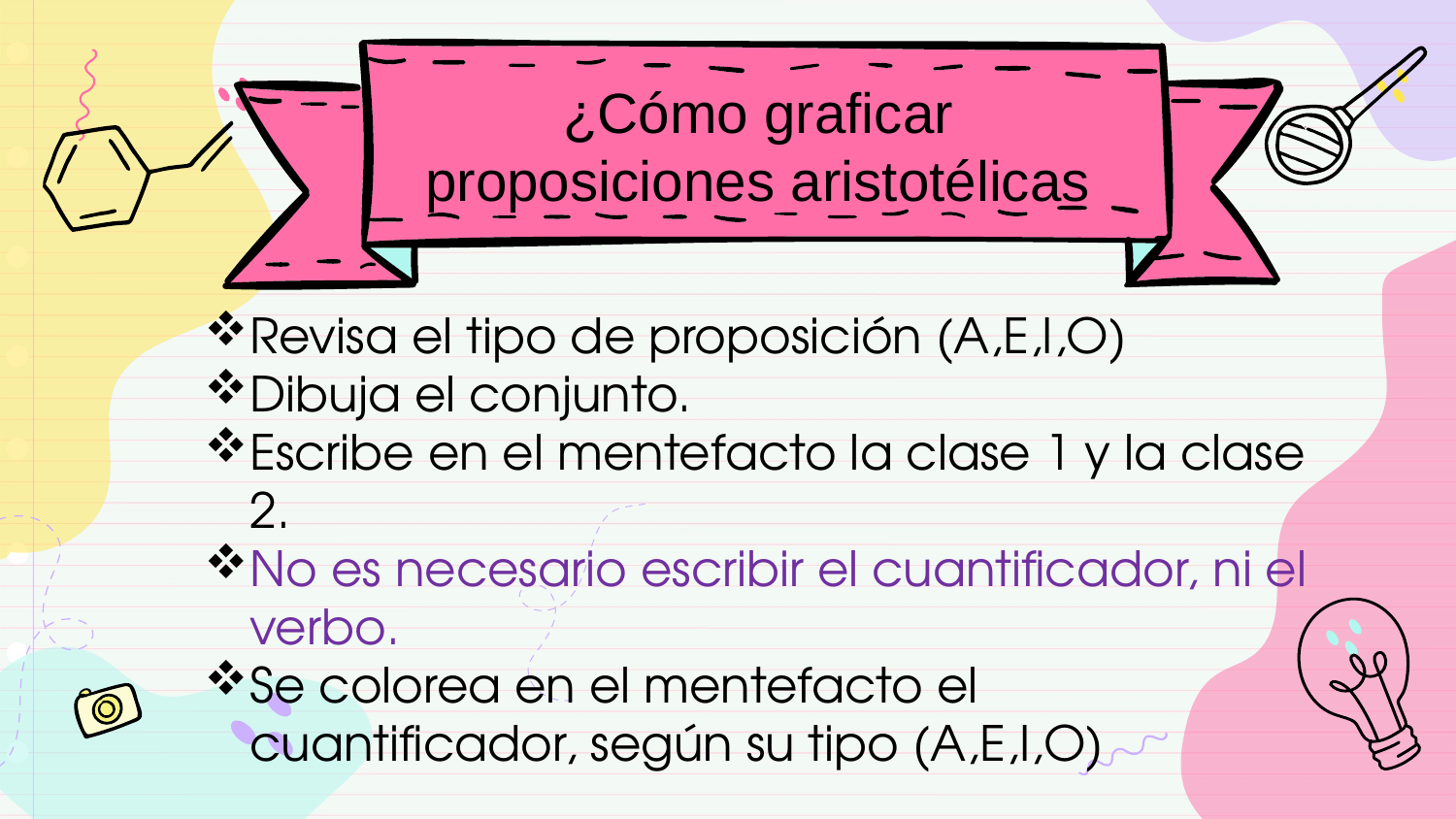

# ¿Cómo graficar proposiciones aristotélicas

Revisa el tipo de proposición (A,E,I,O)
Dibuja el conjunto.
Escribe en el mentefacto la clase 1 y la clase 2.
No es necesario escribir el cuantificador, ni el verbo.
Se colorea en el mentefacto el cuantificador, según su tipo (A,E,I,O)